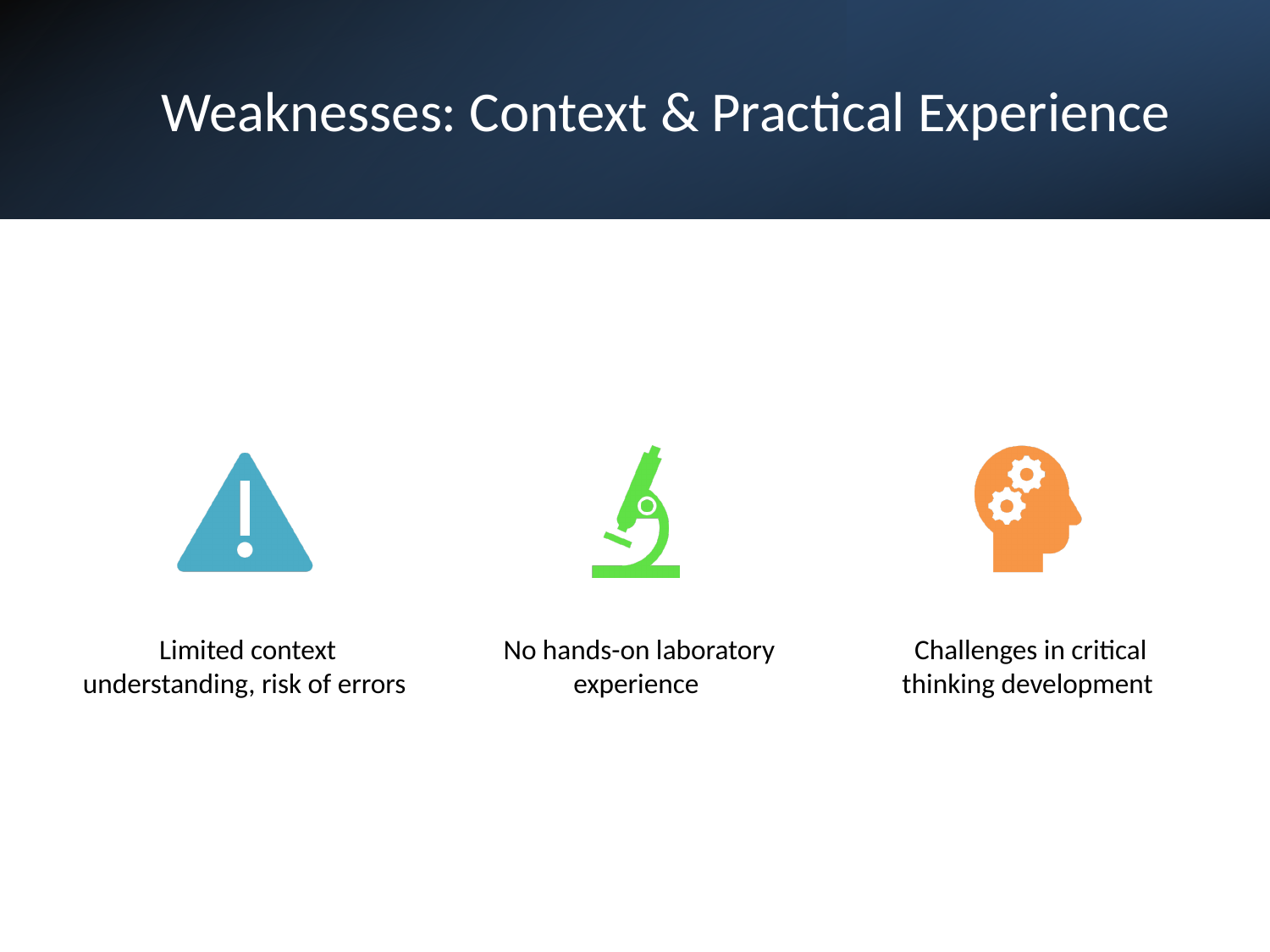

# Weaknesses: Context & Practical Experience
 Limited context understanding, risk of errors
 No hands-on laboratory experience
 Challenges in critical thinking development